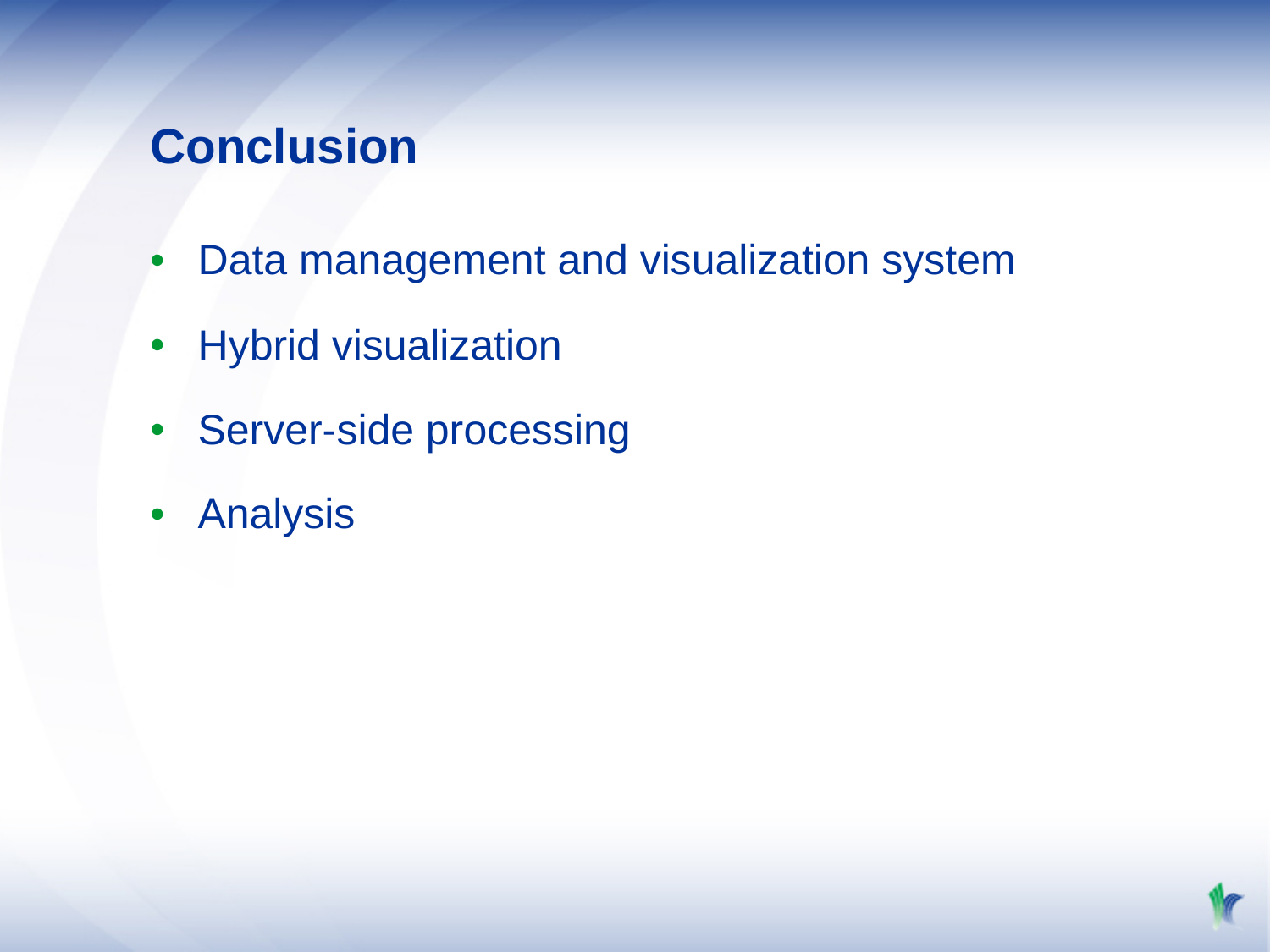

# Conclusion
Data management and visualization system
Hybrid visualization
Server-side processing
Analysis